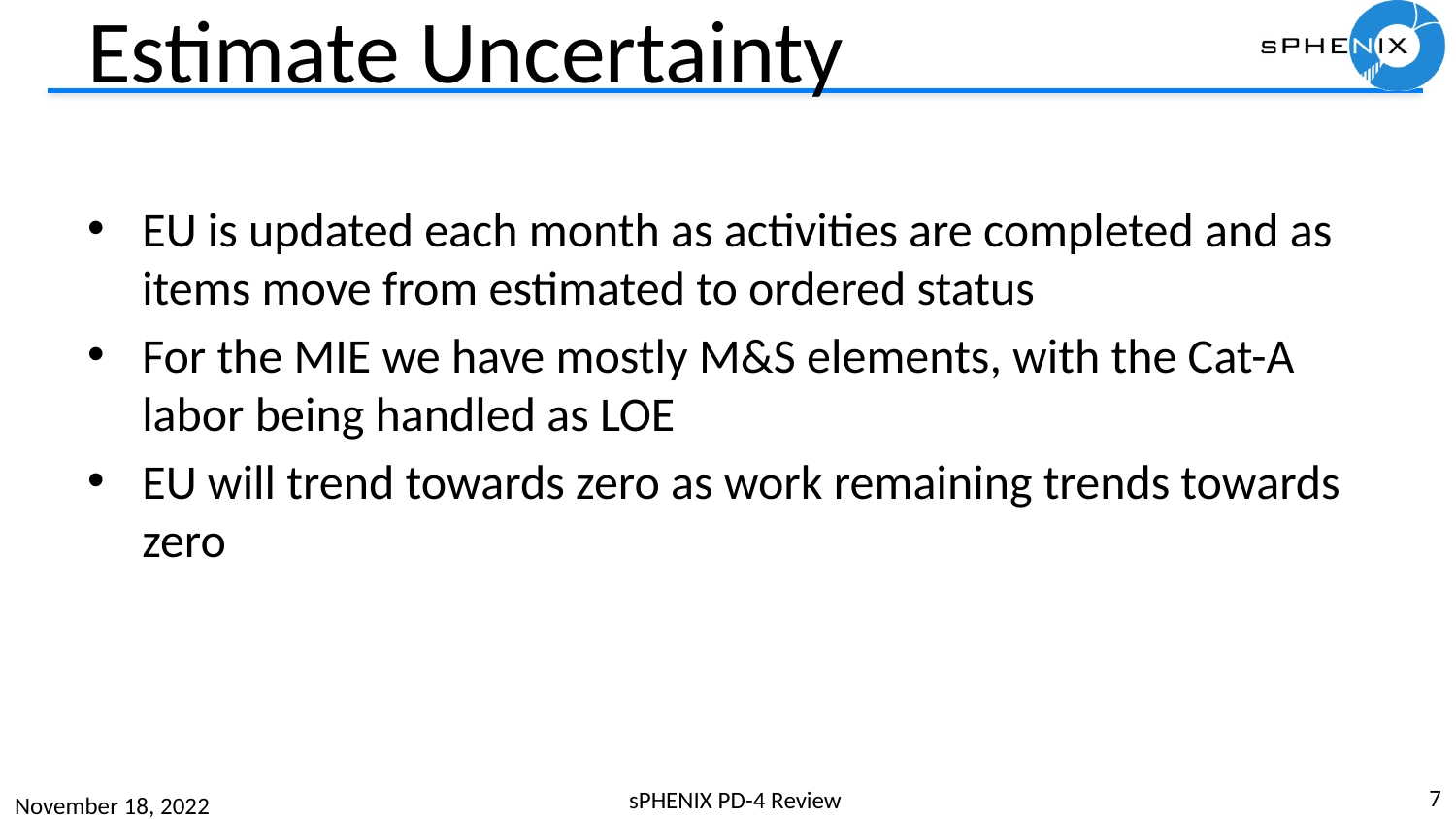

# Estimate Uncertainty
EU is updated each month as activities are completed and as items move from estimated to ordered status
For the MIE we have mostly M&S elements, with the Cat-A labor being handled as LOE
EU will trend towards zero as work remaining trends towards zero
7
sPHENIX PD-4 Review
November 18, 2022